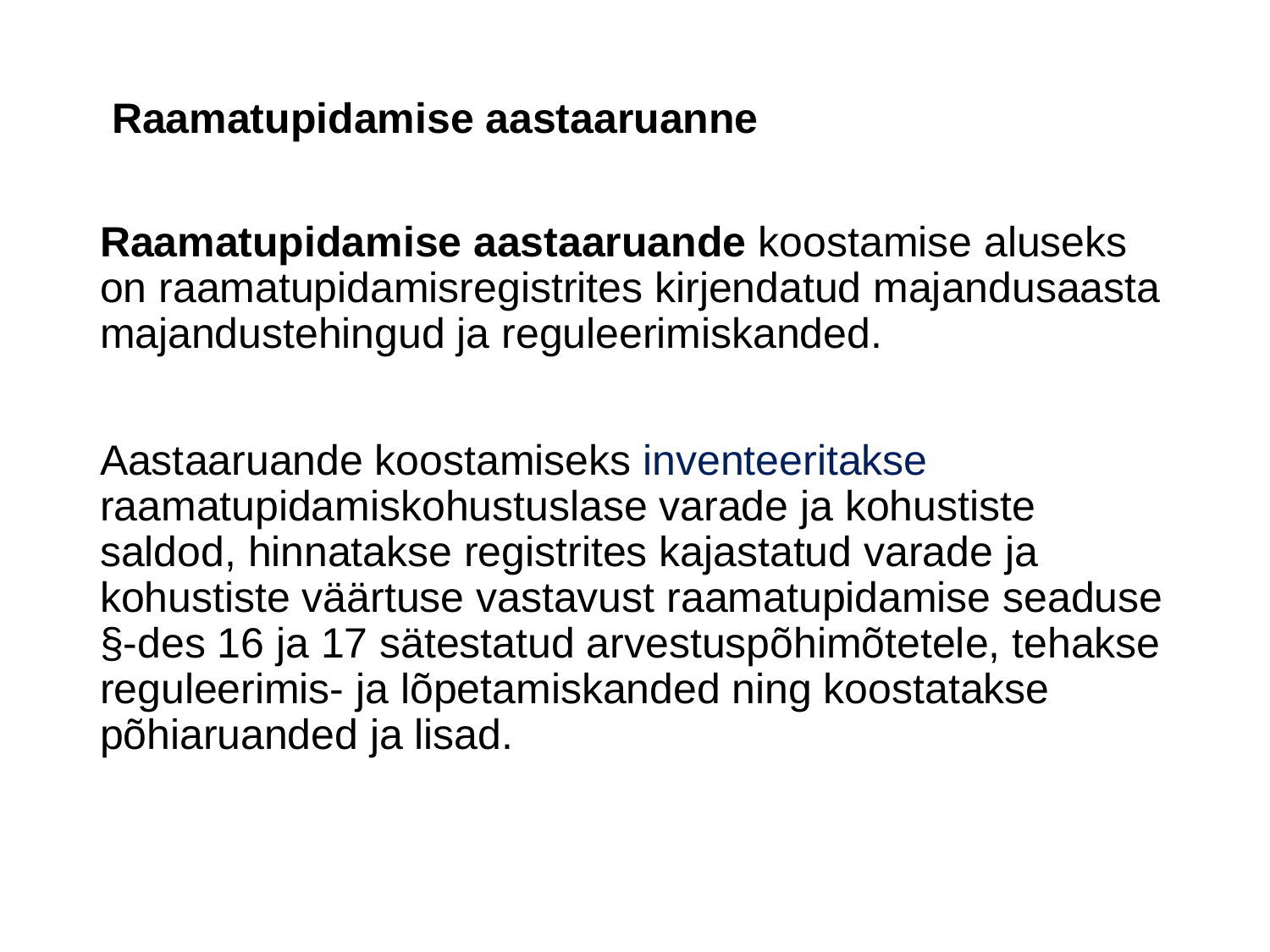

# Raamatupidamise aastaaruanne
Raamatupidamise aastaaruande koostamise aluseks on raamatupidamisregistrites kirjendatud majandusaasta majandustehingud ja reguleerimiskanded.

Aastaaruande koostamiseks inventeeritakse raamatupidamiskohustuslase varade ja kohustiste saldod, hinnatakse registrites kajastatud varade ja kohustiste väärtuse vastavust raamatupidamise seaduse §-des 16 ja 17 sätestatud arvestuspõhimõtetele, tehakse reguleerimis- ja lõpetamiskanded ning koostatakse põhiaruanded ja lisad.